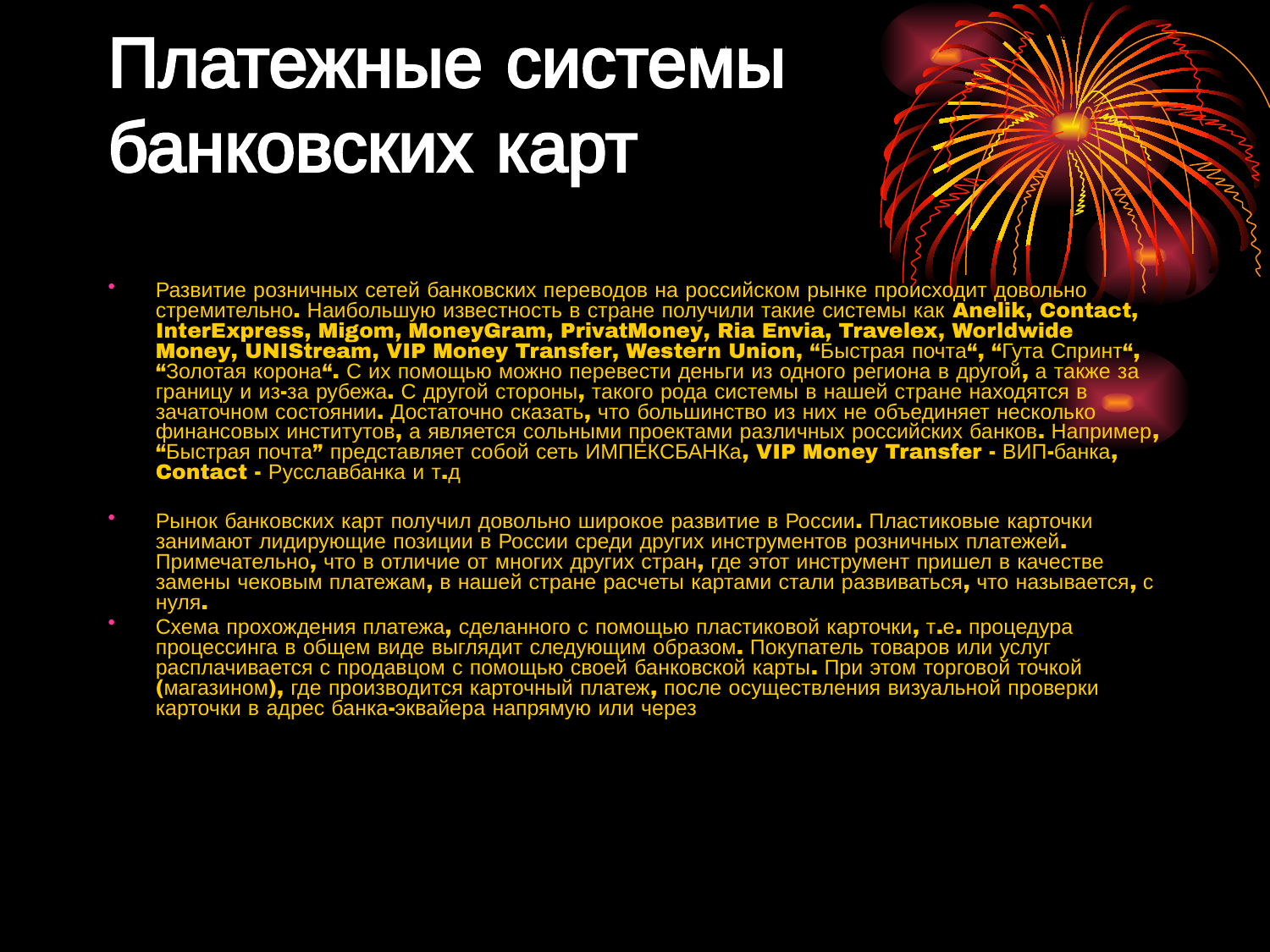

# Платежные системы банковских карт
Развитие розничных сетей банковских переводов на российском рынке происходит довольно стремительно. Наибольшую известность в стране получили такие системы как Anelik, Contact, InterExpress, Migom, MoneyGram, PrivatMoney, Ria Envia, Travelex, Worldwide Money, UNIStream, VIP Money Transfer, Western Union, “Быстрая почта“, “Гута Спринт“, “Золотая корона“. С их помощью можно перевести деньги из одного региона в другой, а также за границу и из-за рубежа. С другой стороны, такого рода системы в нашей стране находятся в зачаточном состоянии. Достаточно сказать, что большинство из них не объединяет несколько финансовых институтов, а является сольными проектами различных российских банков. Например, “Быстрая почта” представляет собой сеть ИМПЕКСБАНКа, VIP Money Transfer - ВИП-банка, Contact - Русславбанка и т.д

Рынок банковских карт получил довольно широкое развитие в России. Пластиковые карточки занимают лидирующие позиции в России среди других инструментов розничных платежей. Примечательно, что в отличие от многих других стран, где этот инструмент пришел в качестве замены чековым платежам, в нашей стране расчеты картами стали развиваться, что называется, с нуля.
Схема прохождения платежа, сделанного с помощью пластиковой карточки, т.е. процедура процессинга в общем виде выглядит следующим образом. Покупатель товаров или услуг расплачивается с продавцом с помощью своей банковской карты. При этом торговой точкой (магазином), где производится карточный платеж, после осуществления визуальной проверки карточки в адрес банка-эквайера напрямую или через